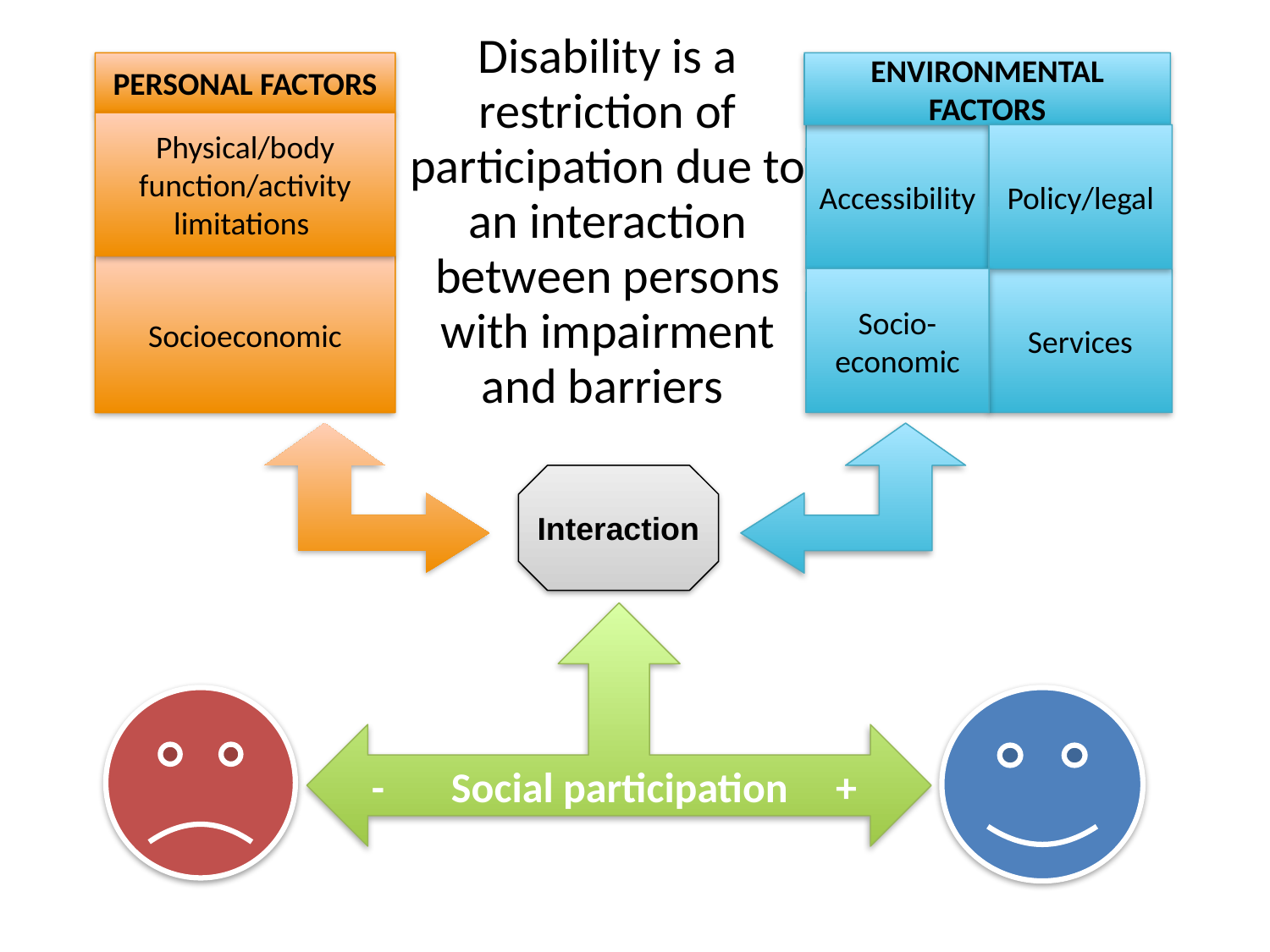

PERSONAL FACTORS
Physical/body function/activity limitations
Socioeconomic
ENVIRONMENTAL FACTORS
Accessibility
Policy/legal
Socio-economic
Services
Disability is a restriction of participation due to an interaction between persons with impairment and barriers

Interaction
-       Social participation     +